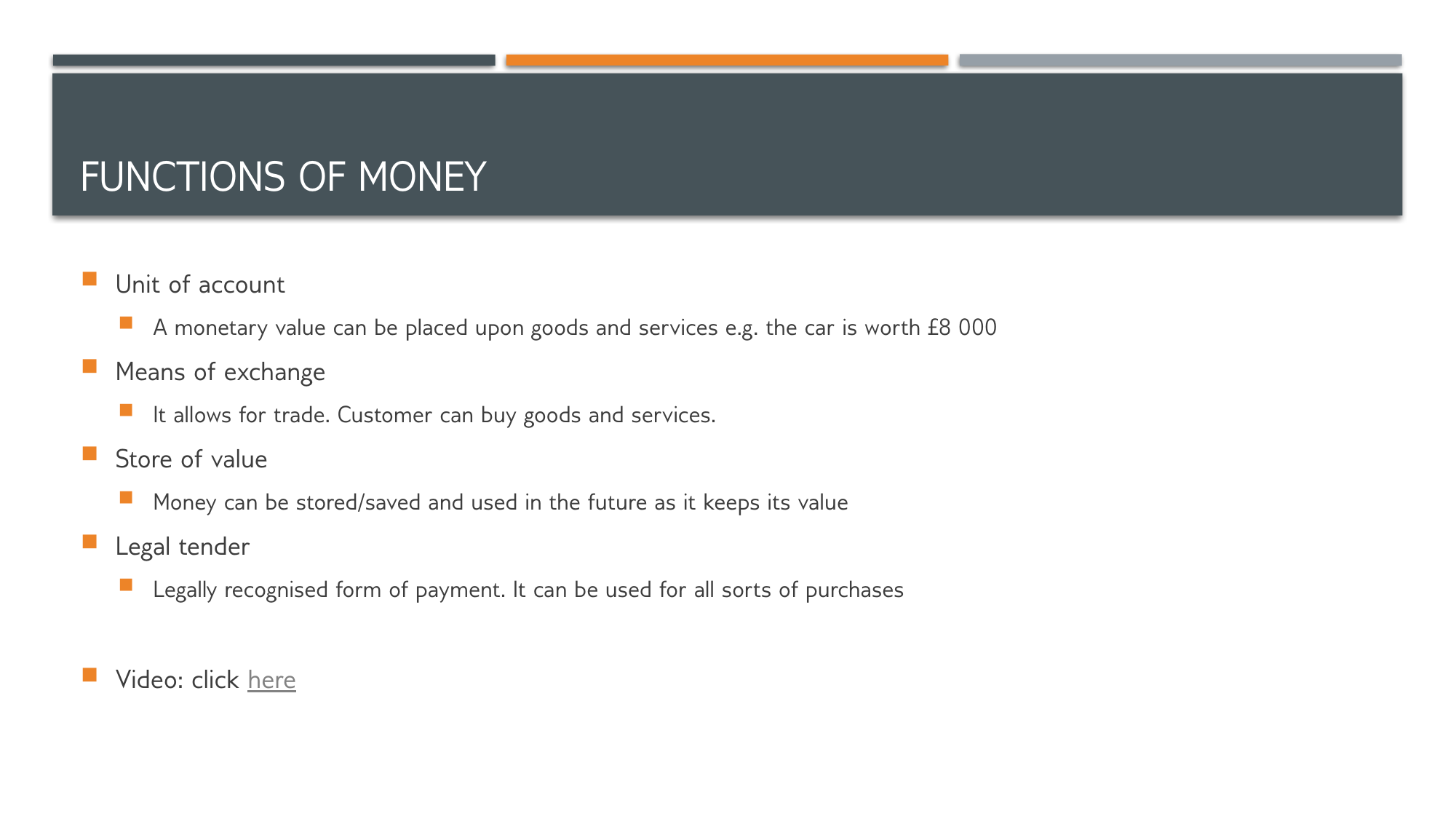

# Functions of money
Unit of account
A monetary value can be placed upon goods and services e.g. the car is worth £8 000
Means of exchange
It allows for trade. Customer can buy goods and services.
Store of value
Money can be stored/saved and used in the future as it keeps its value
Legal tender
Legally recognised form of payment. It can be used for all sorts of purchases

Video: click here